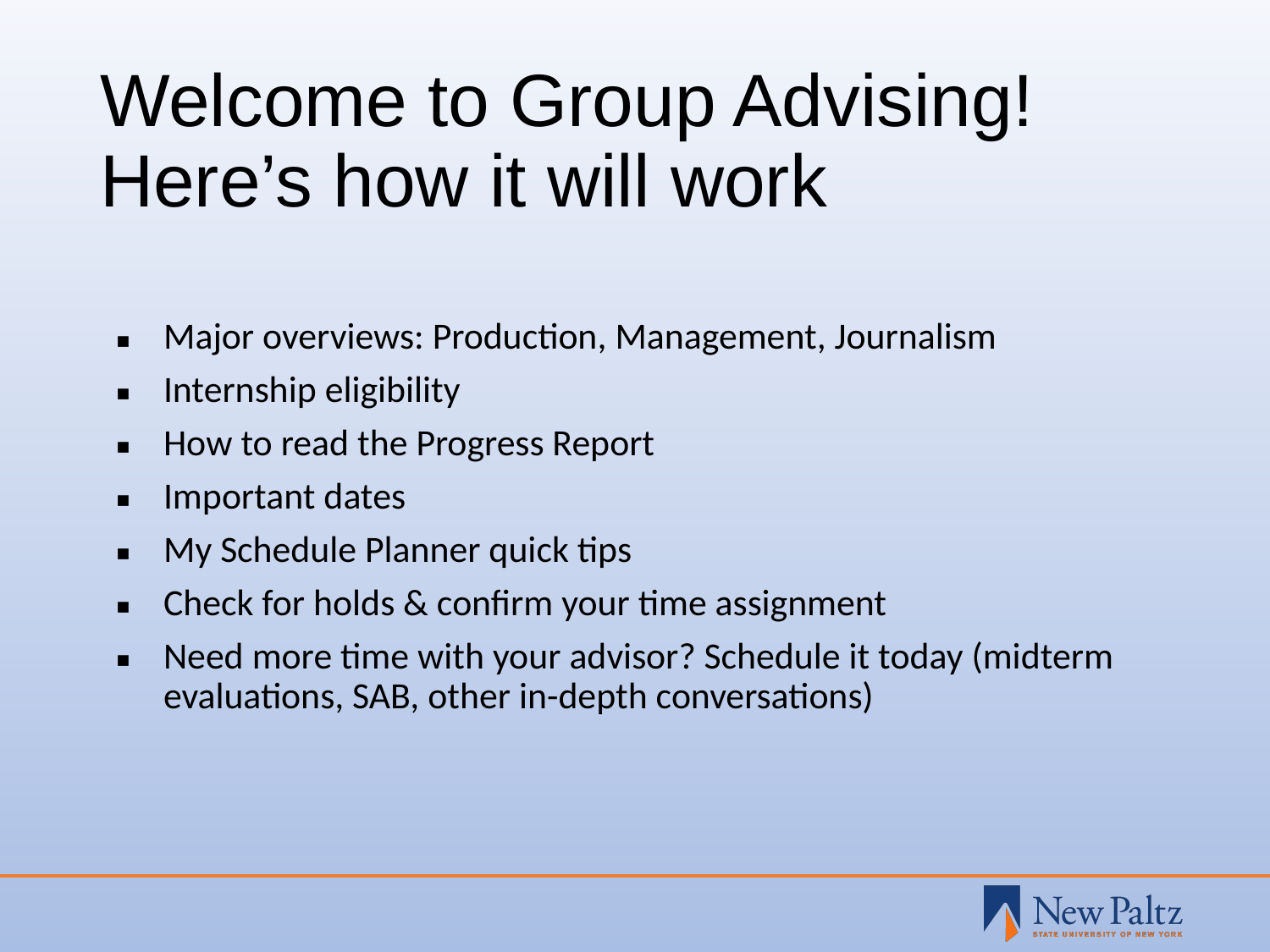

# Welcome to Group Advising! Here’s how it will work

Major overviews: Production, Management, Journalism
Internship eligibility
How to read the Progress Report
Important dates
My Schedule Planner quick tips
Check for holds & confirm your time assignment
Need more time with your advisor? Schedule it today (midterm evaluations, SAB, other in-depth conversations)